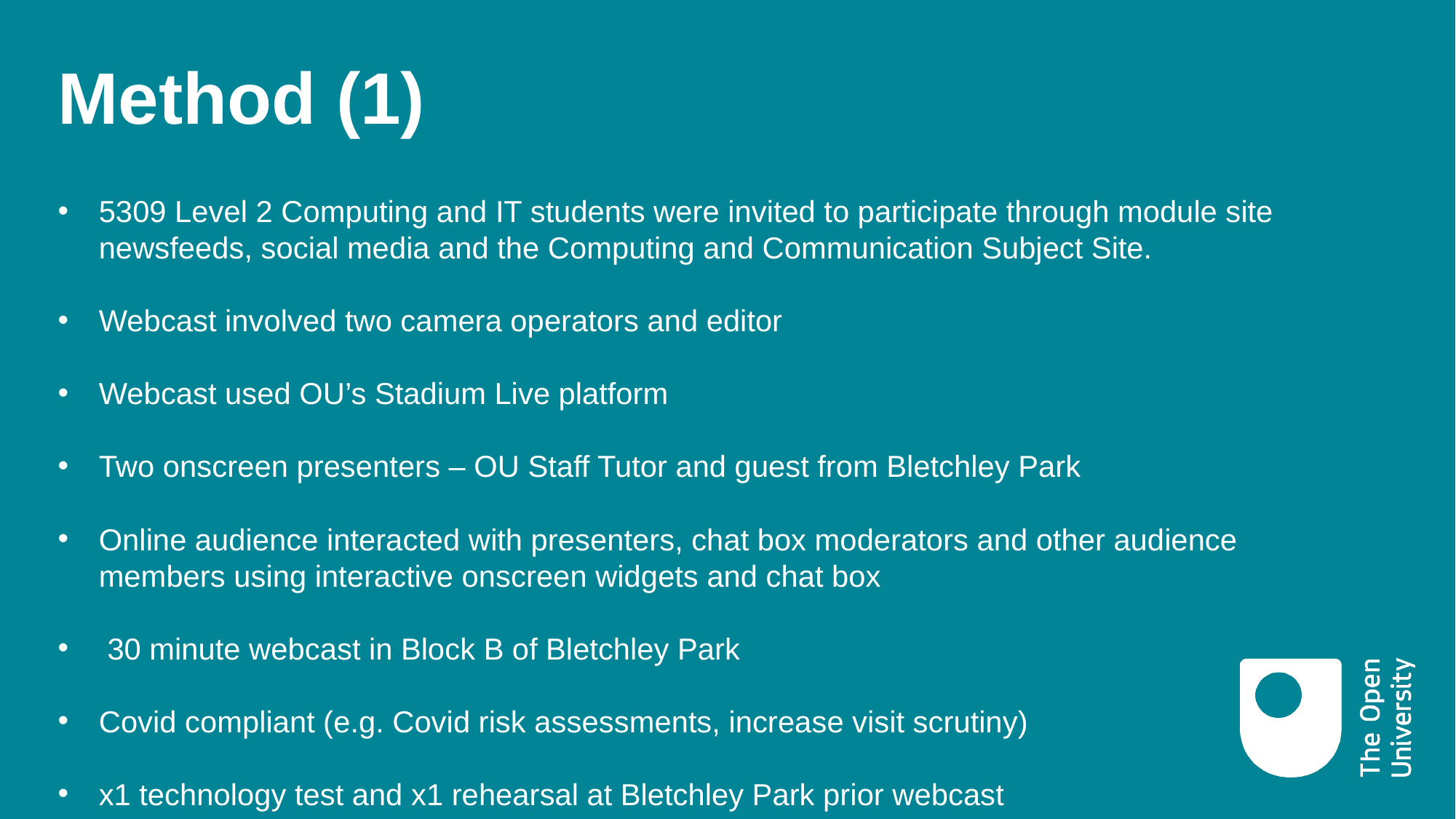

# Method (1)

5309 Level 2 Computing and IT students were invited to participate through module site newsfeeds, social media and the Computing and Communication Subject Site.

Webcast involved two camera operators and editor

Webcast used OU’s Stadium Live platform

Two onscreen presenters – OU Staff Tutor and guest from Bletchley Park

Online audience interacted with presenters, chat box moderators and other audience members using interactive onscreen widgets and chat box

 30 minute webcast in Block B of Bletchley Park

Covid compliant (e.g. Covid risk assessments, increase visit scrutiny)

x1 technology test and x1 rehearsal at Bletchley Park prior webcast